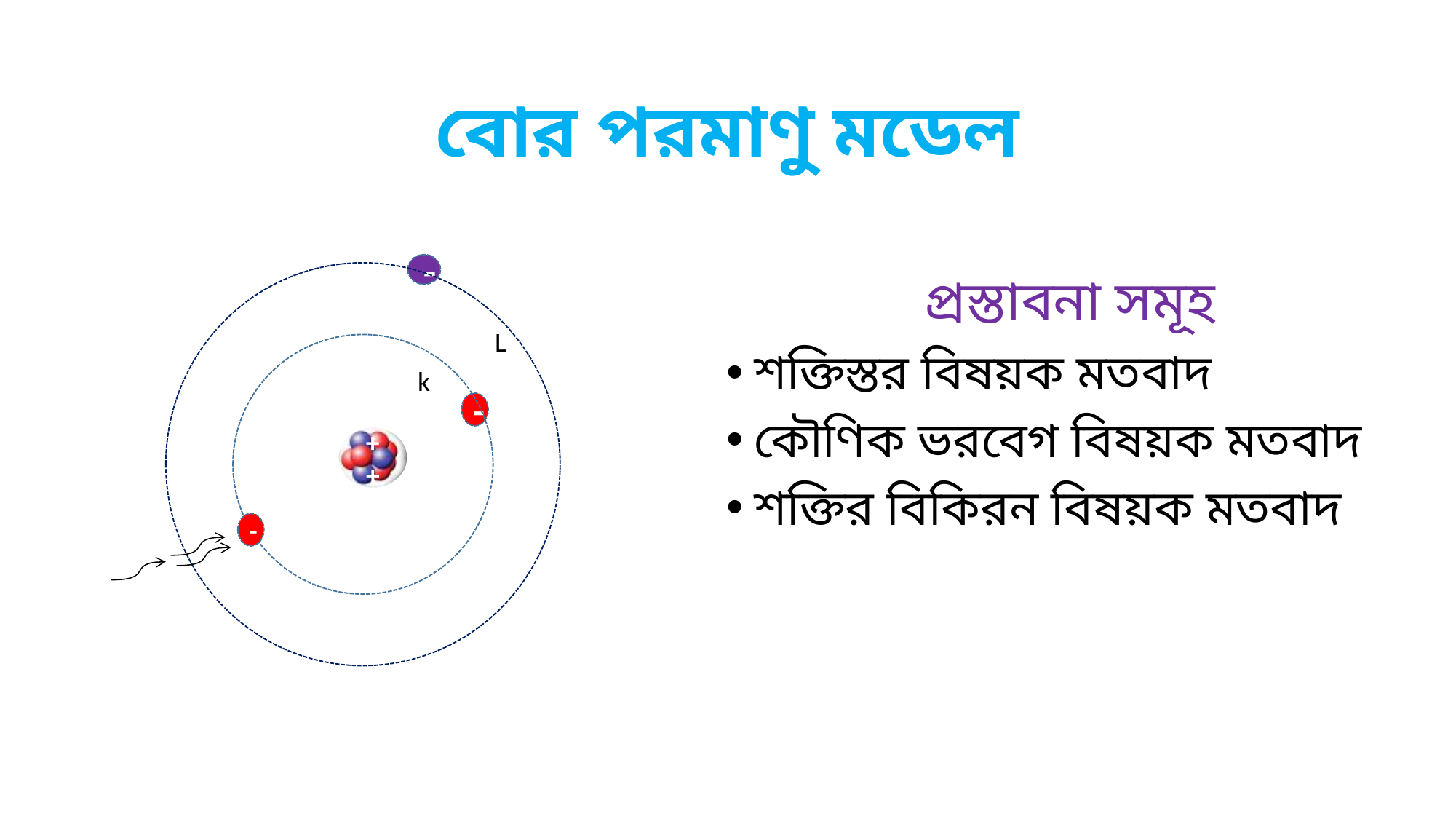

বোর পরমাণু মডেল
-

              প্রস্তাবনা সমূহ
শক্তিস্তর বিষয়ক মতবাদ
কৌণিক ভরবেগ বিষয়ক মতবাদ
শক্তির বিকিরন বিষয়ক মতবাদ

L

k
-
++
-